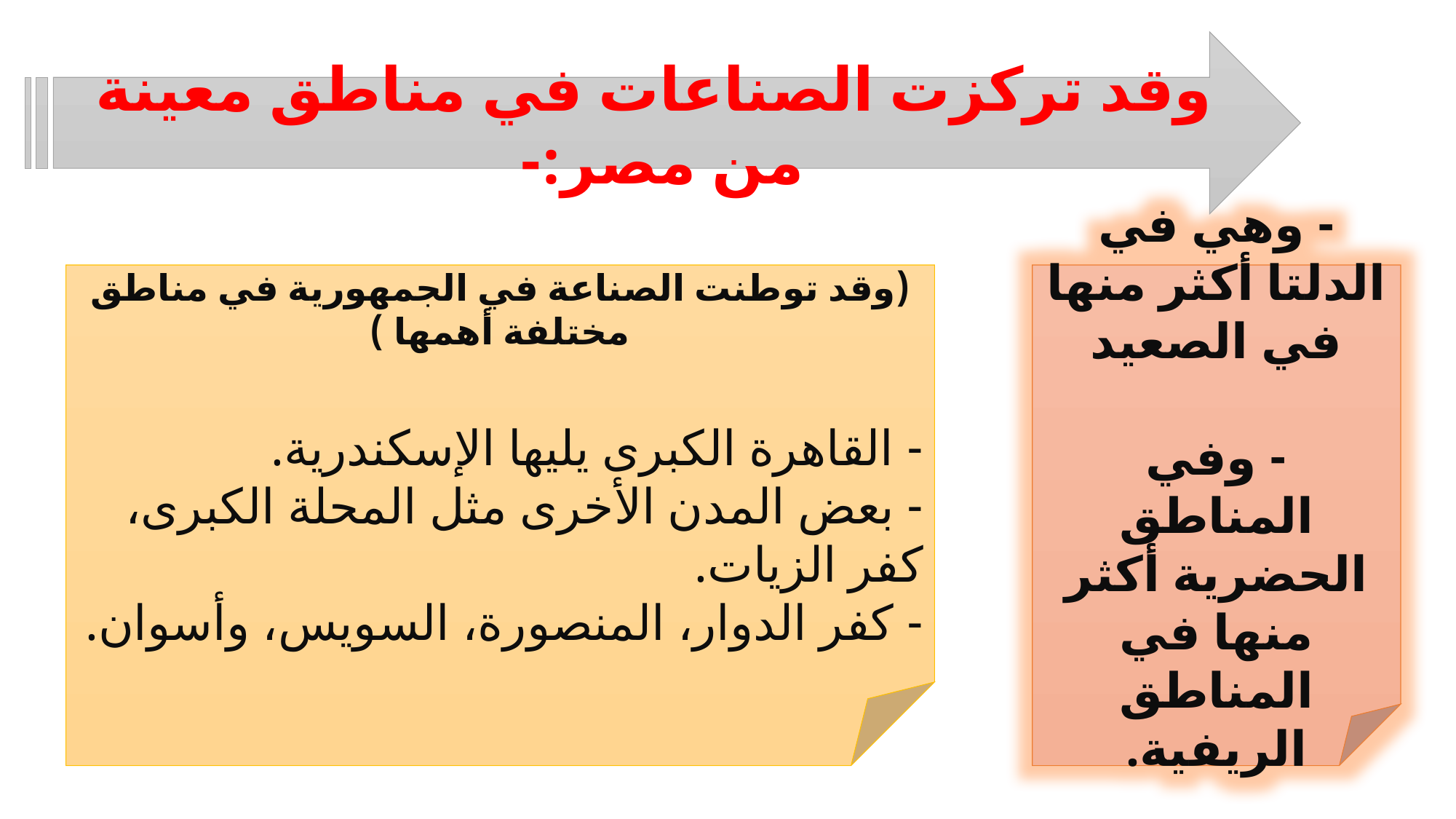

وقد تركزت الصناعات في مناطق معينة من مصر:-
(وقد توطنت الصناعة في الجمهورية في مناطق مختلفة أهمها )

- القاهرة الكبرى يليها الإسكندرية.
- بعض المدن الأخرى مثل المحلة الكبرى، كفر الزيات.
- كفر الدوار، المنصورة، السويس، وأسوان.

- وهي في الدلتا أكثر منها في الصعيد

- وفي المناطق الحضرية أكثر منها في المناطق الريفية.